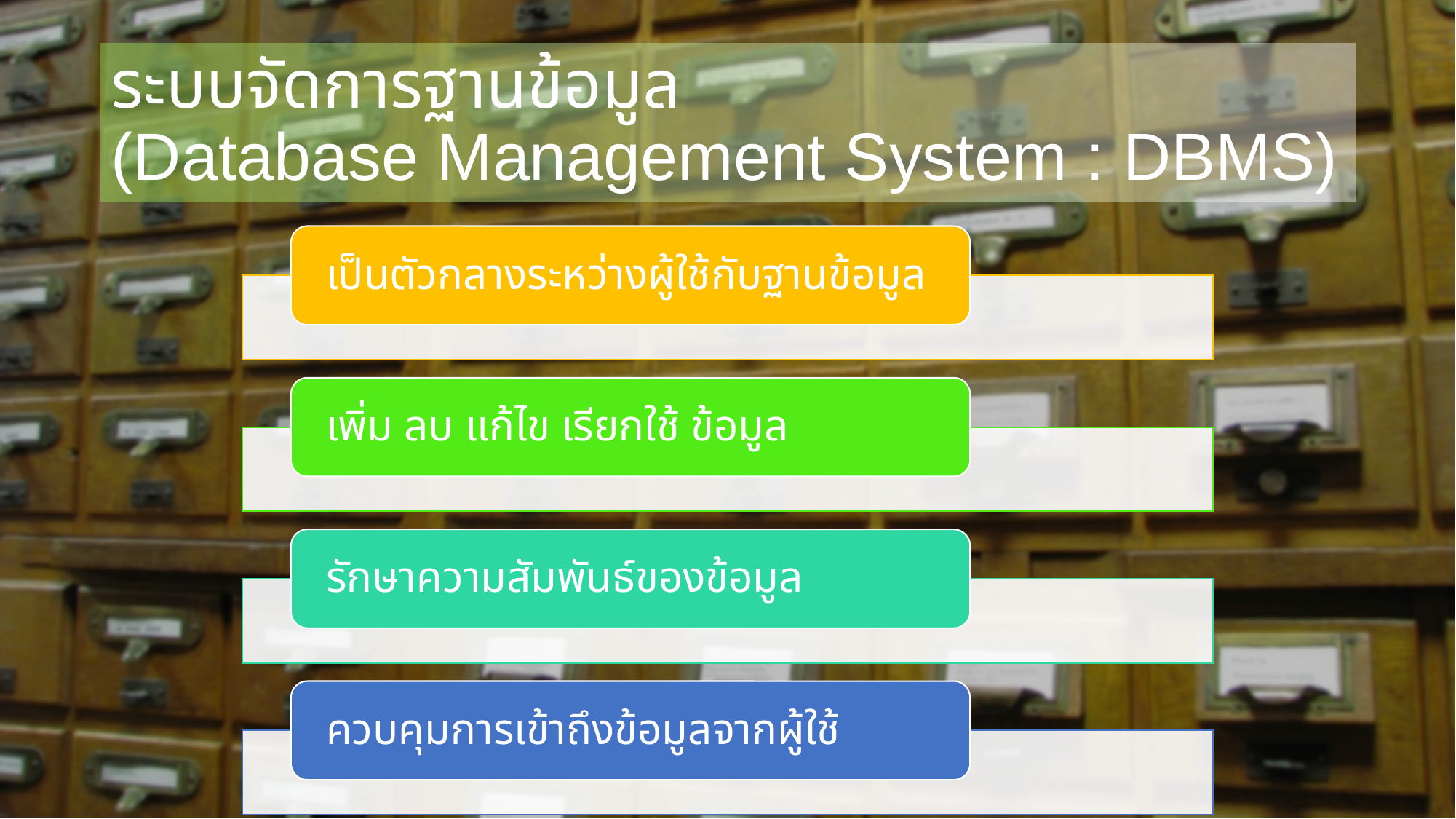

# ระบบจัดการฐานข้อมูล (Database Management System : DBMS)
เป็นตัวกลางระหว่างผู้ใช้กับฐานข้อมูล
เพิ่ม ลบ แก้ไข เรียกใช้ ข้อมูล
รักษาความสัมพันธ์ของข้อมูล
ควบคุมการเข้าถึงข้อมูลจากผู้ใช้